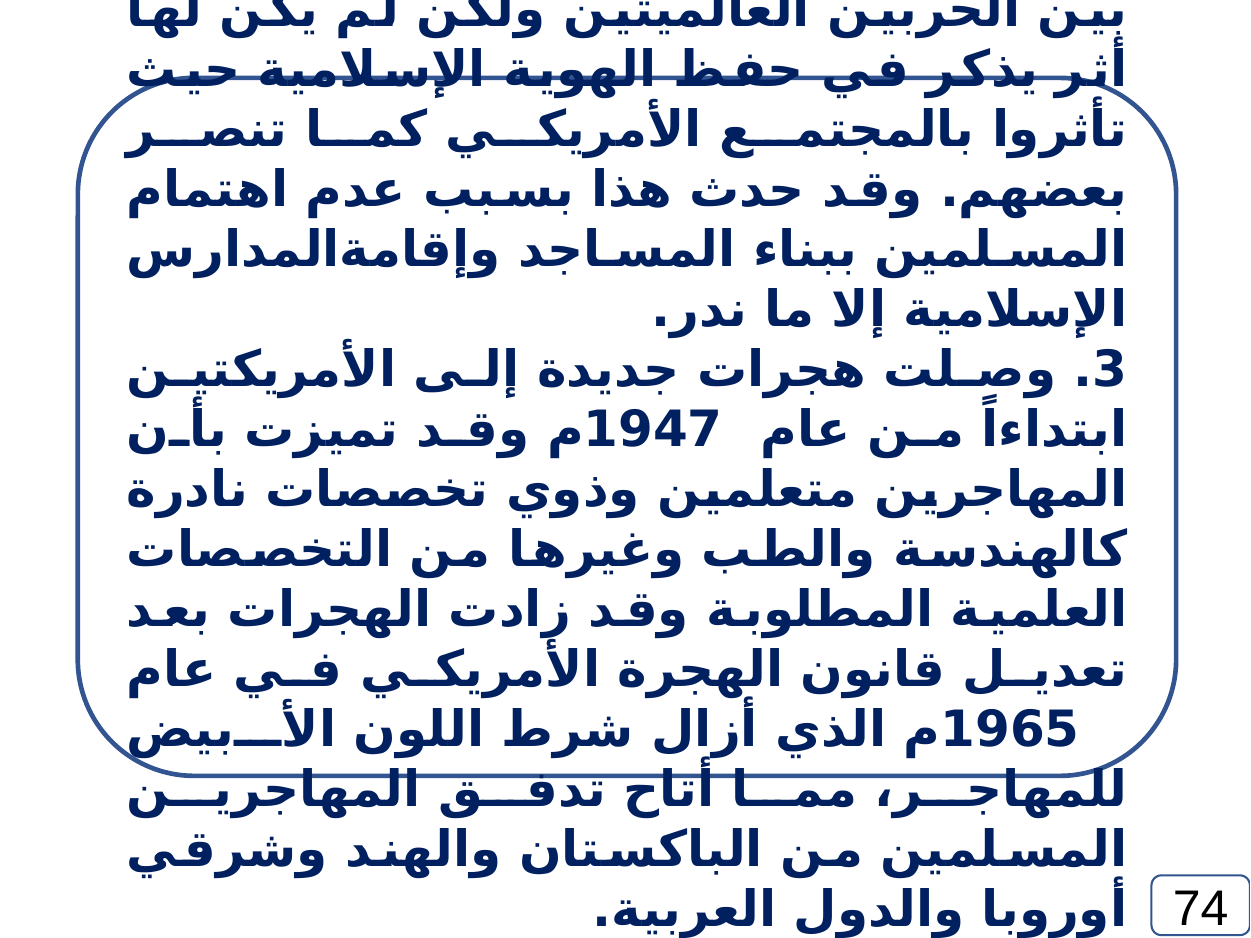

وقد استمرت هذه الهجرات حتى فترة ما بين الحربين العالميتين ولكن لم يكن لها أثر يذكر في حفظ الهوية الإسلامية حيث تأثروا بالمجتمع الأمريكي كما تنصر بعضهم. وقد حدث هذا بسبب عدم اهتمام المسلمين ببناء المساجد وإقامةالمدارس الإسلامية إلا ما ندر.
3. وصلت هجرات جديدة إلى الأمريكتين ابتداءاً من عام 1947م وقد تميزت بأن المهاجرين متعلمين وذوي تخصصات نادرة كالهندسة والطب وغيرها من التخصصات العلمية المطلوبة وقد زادت الهجرات بعد تعديل قانون الهجرة الأمريكي في عام 1965م الذي أزال شرط اللون الأبيض للمهاجر، مما أتاح تدفق المهاجرين المسلمين من الباكستان والهند وشرقي أوروبا والدول العربية.
74